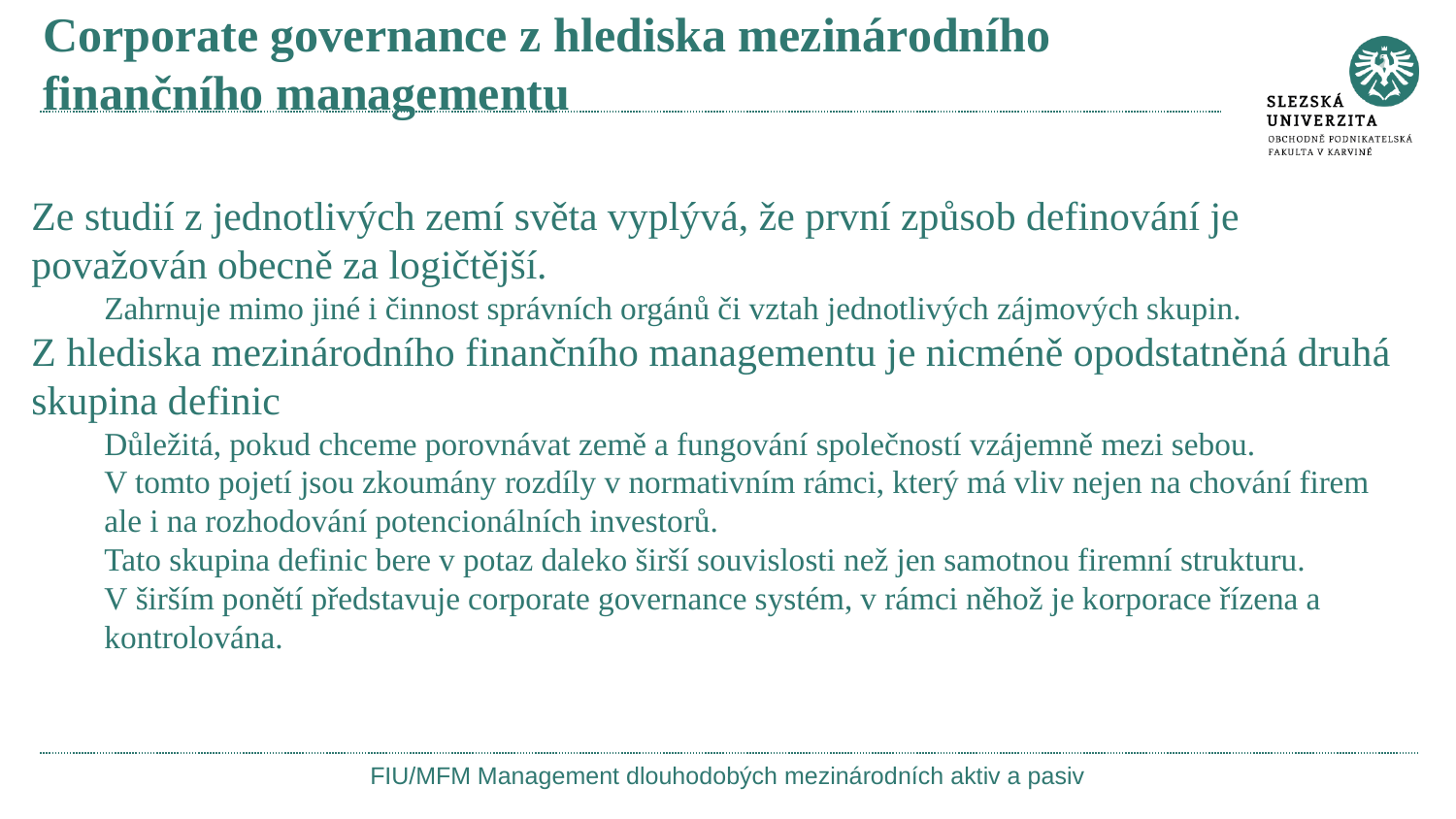

# Corporate governance z hlediska mezinárodního finančního managementu

Ze studií z jednotlivých zemí světa vyplývá, že první způsob definování je považován obecně za logičtější.
Zahrnuje mimo jiné i činnost správních orgánů či vztah jednotlivých zájmových skupin.
Z hlediska mezinárodního finančního managementu je nicméně opodstatněná druhá skupina definic
Důležitá, pokud chceme porovnávat země a fungování společností vzájemně mezi sebou.
V tomto pojetí jsou zkoumány rozdíly v normativním rámci, který má vliv nejen na chování firem ale i na rozhodování potencionálních investorů.
Tato skupina definic bere v potaz daleko širší souvislosti než jen samotnou firemní strukturu.
V širším ponětí představuje corporate governance systém, v rámci něhož je korporace řízena a kontrolována.
FIU/MFM Management dlouhodobých mezinárodních aktiv a pasiv